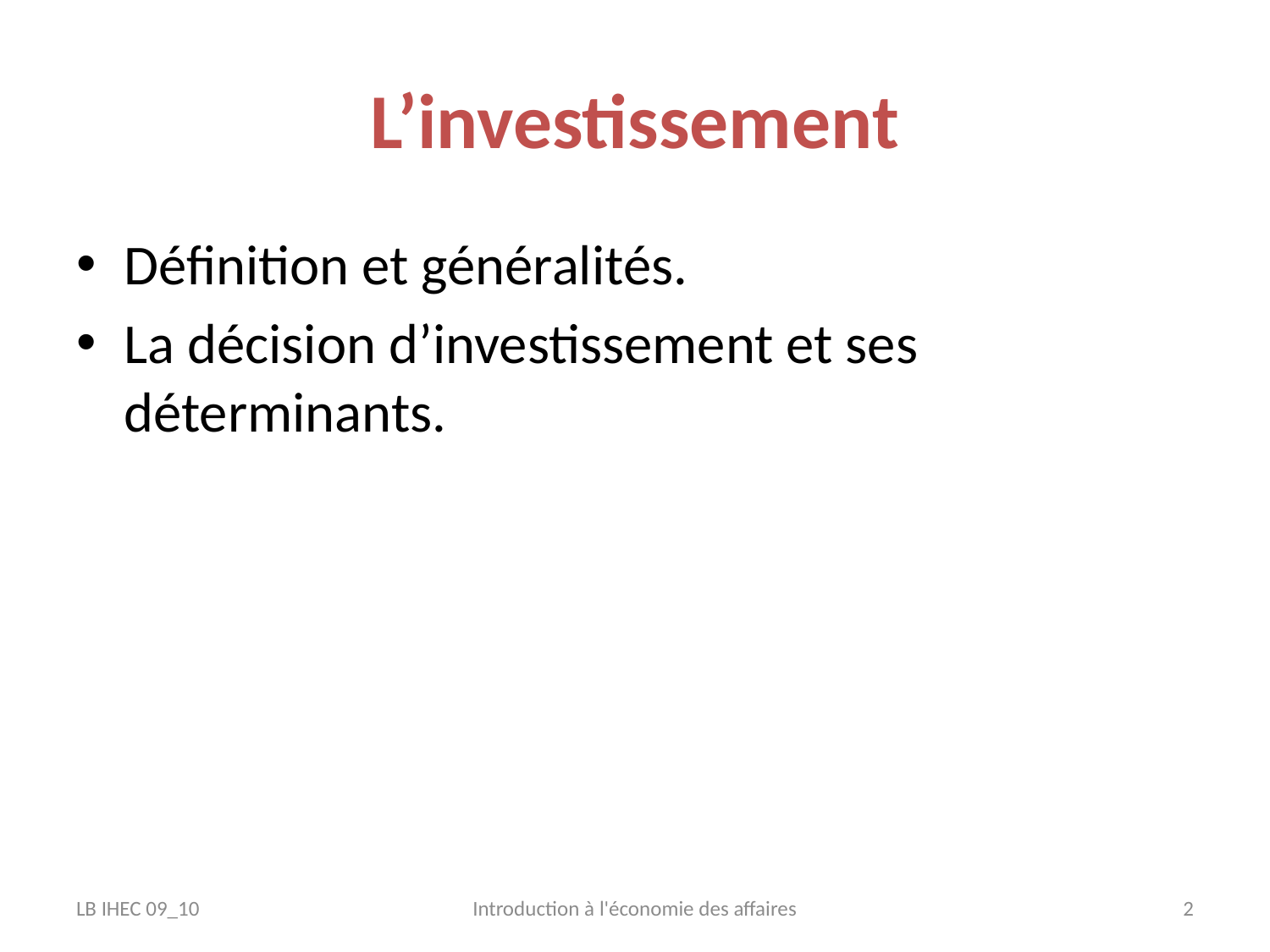

# L’investissement
Définition et généralités.
La décision d’investissement et ses déterminants.
LB IHEC 09_10
Introduction à l'économie des affaires
2